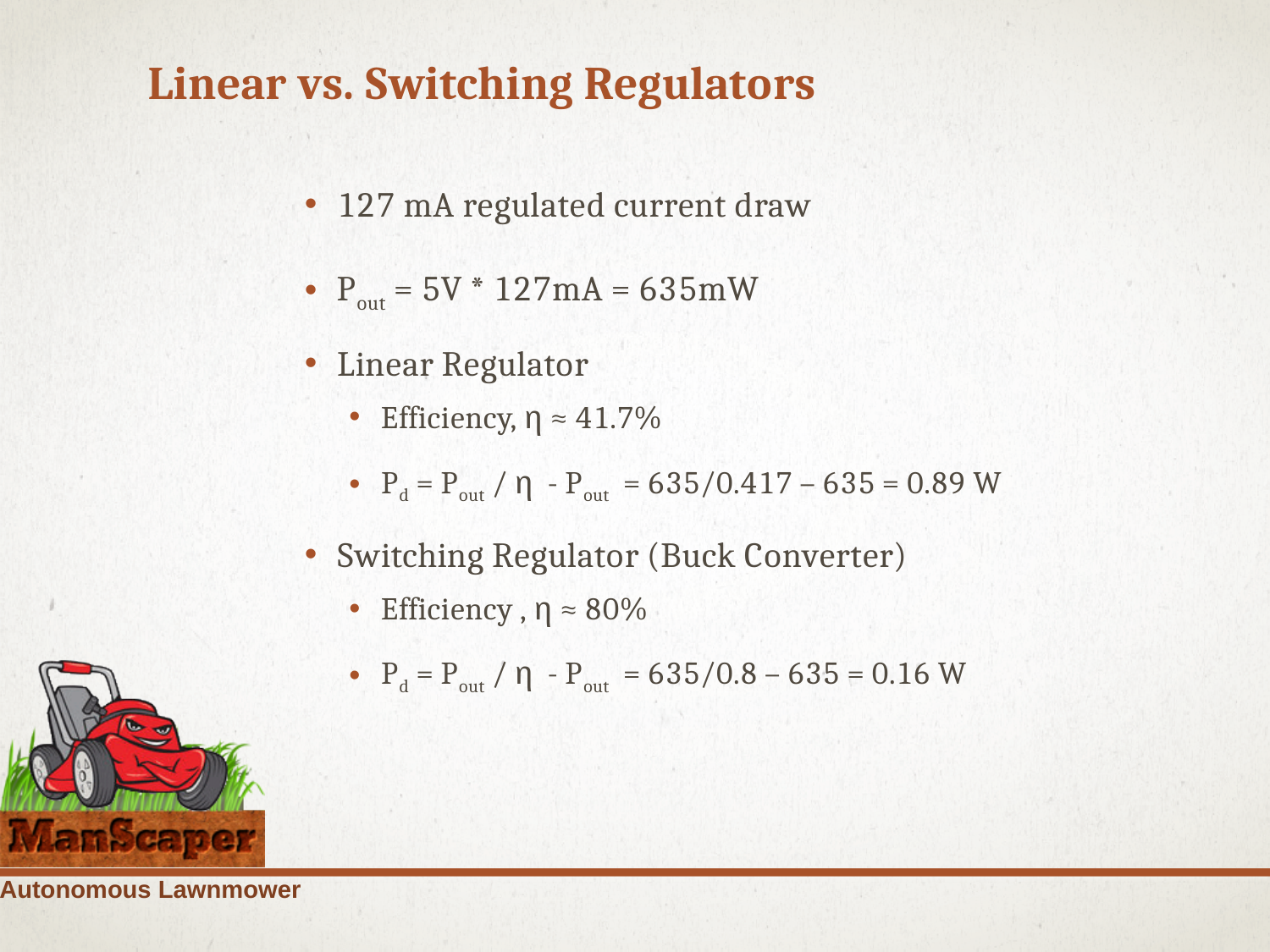

# Linear vs. Switching Regulators
127 mA regulated current draw
Pout = 5V * 127mA = 635mW
Linear Regulator
Efficiency, η ≈ 41.7%
Pd = Pout / η  - Pout  = 635/0.417 – 635 = 0.89 W
Switching Regulator (Buck Converter)
Efficiency , η ≈ 80%
Pd = Pout / η  - Pout  = 635/0.8 – 635 = 0.16 W